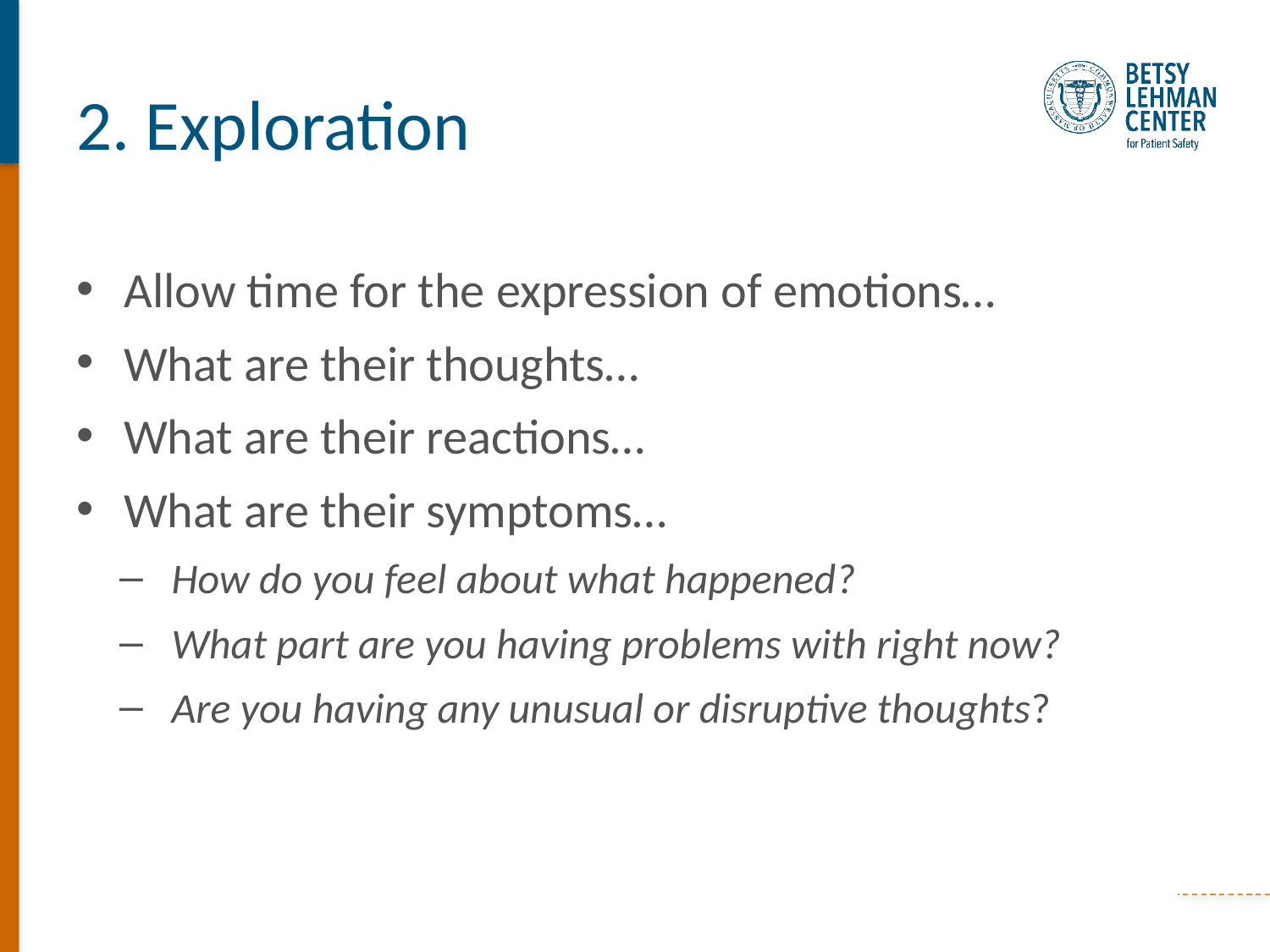

# 2. Exploration
Allow time for the expression of emotions…
What are their thoughts…
What are their reactions…
What are their symptoms…
How do you feel about what happened?
What part are you having problems with right now?
Are you having any unusual or disruptive thoughts?